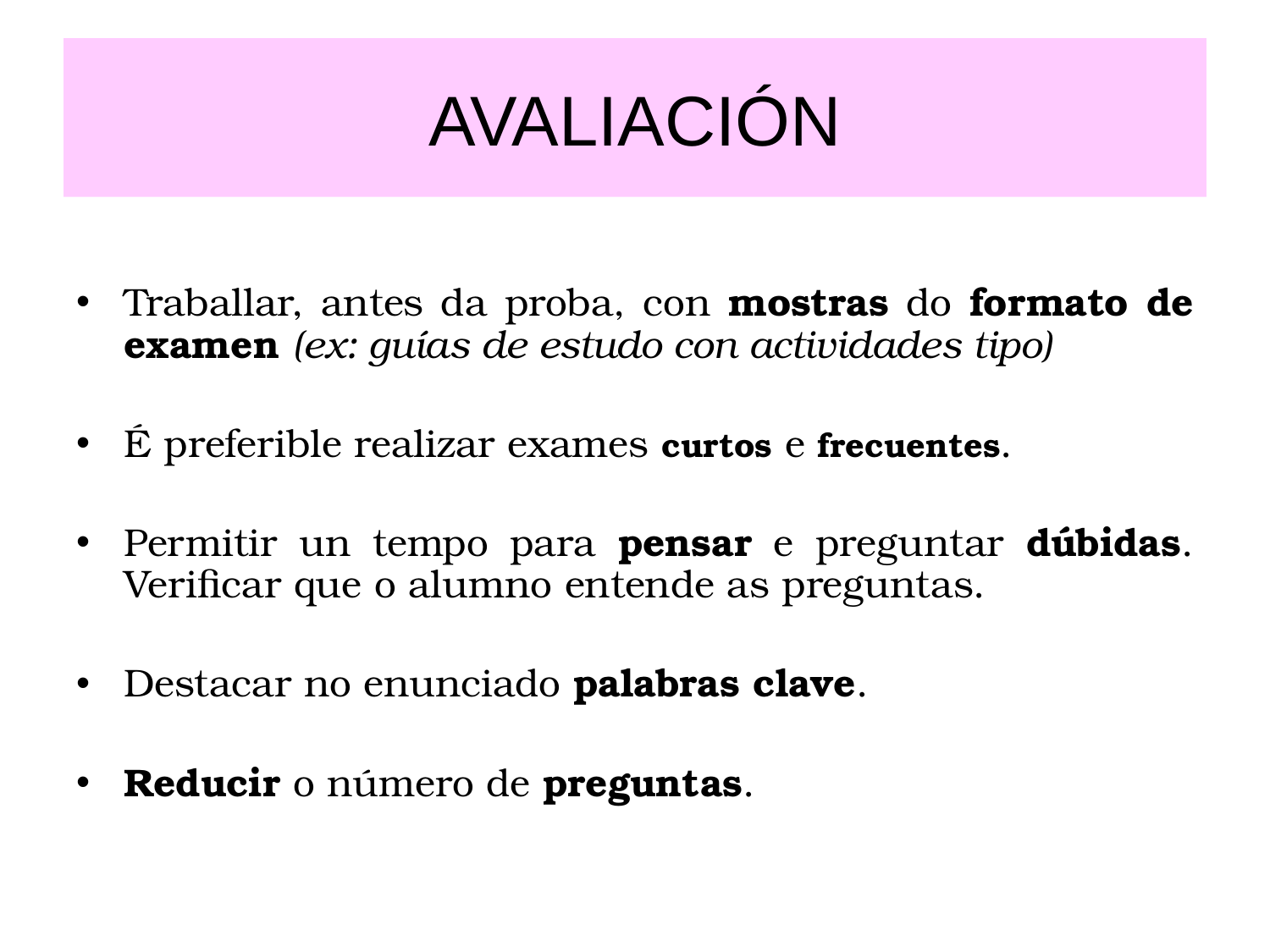

# AVALIACIÓN

Traballar, antes da proba, con mostras do formato de examen (ex: guías de estudo con actividades tipo)

É preferible realizar exames curtos e frecuentes.

Permitir un tempo para pensar e preguntar dúbidas. Verificar que o alumno entende as preguntas.

Destacar no enunciado palabras clave.

Reducir o número de preguntas.